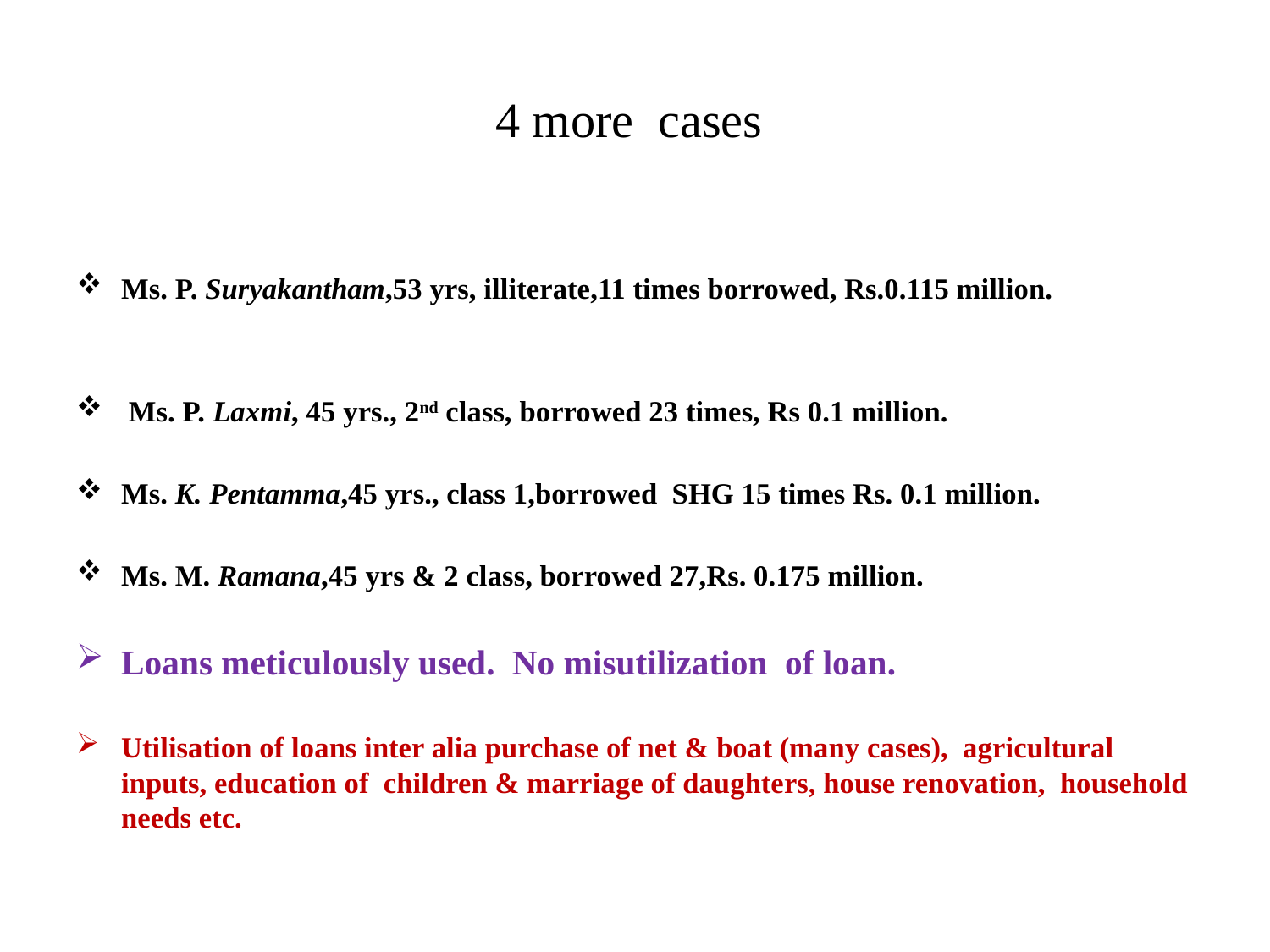

# 4 more  cases

Ms. P. Suryakantham,53 yrs, illiterate,11 times borrowed, Rs.0.115 million.

 Ms. P. Laxmi, 45 yrs., 2nd class, borrowed 23 times, Rs 0.1 million.

Ms. K. Pentamma,45 yrs., class 1,borrowed  SHG 15 times Rs. 0.1 million.

Ms. M. Ramana,45 yrs & 2 class, borrowed 27,Rs. 0.175 million.

Loans meticulously used.  No misutilization  of loan.

Utilisation of loans inter alia purchase of net & boat (many cases),  agricultural inputs, education of  children & marriage of daughters, house renovation,  household needs etc.